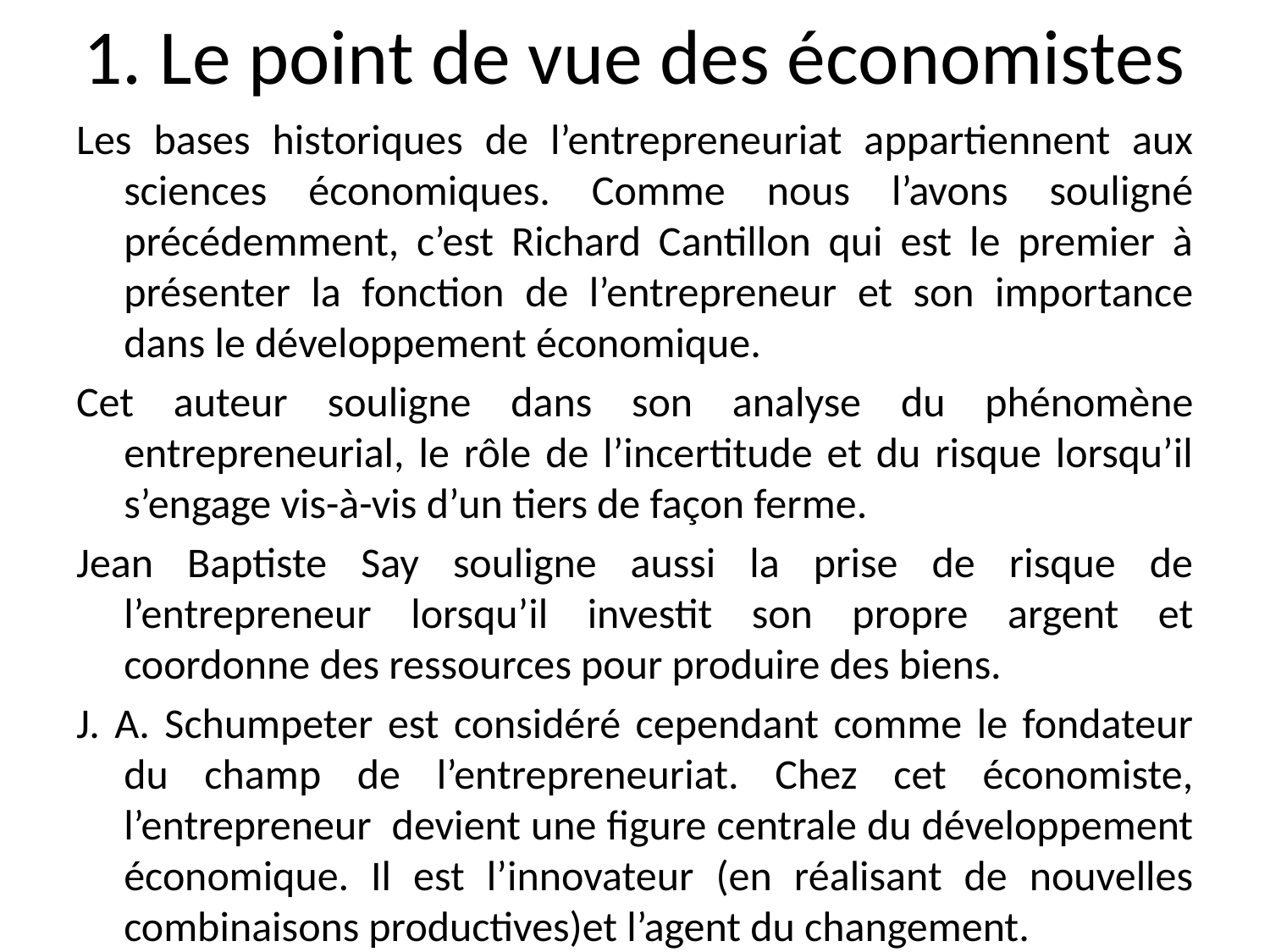

# 1. Le point de vue des économistes
Les bases historiques de l’entrepreneuriat appartiennent aux sciences économiques. Comme nous l’avons souligné précédemment, c’est Richard Cantillon qui est le premier à présenter la fonction de l’entrepreneur et son importance dans le développement économique.
Cet auteur souligne dans son analyse du phénomène entrepreneurial, le rôle de l’incertitude et du risque lorsqu’il s’engage vis-à-vis d’un tiers de façon ferme.
Jean Baptiste Say souligne aussi la prise de risque de l’entrepreneur lorsqu’il investit son propre argent et coordonne des ressources pour produire des biens.
J. A. Schumpeter est considéré cependant comme le fondateur du champ de l’entrepreneuriat. Chez cet économiste, l’entrepreneur  devient une figure centrale du développement économique. Il est l’innovateur (en réalisant de nouvelles combinaisons productives)et l’agent du changement.